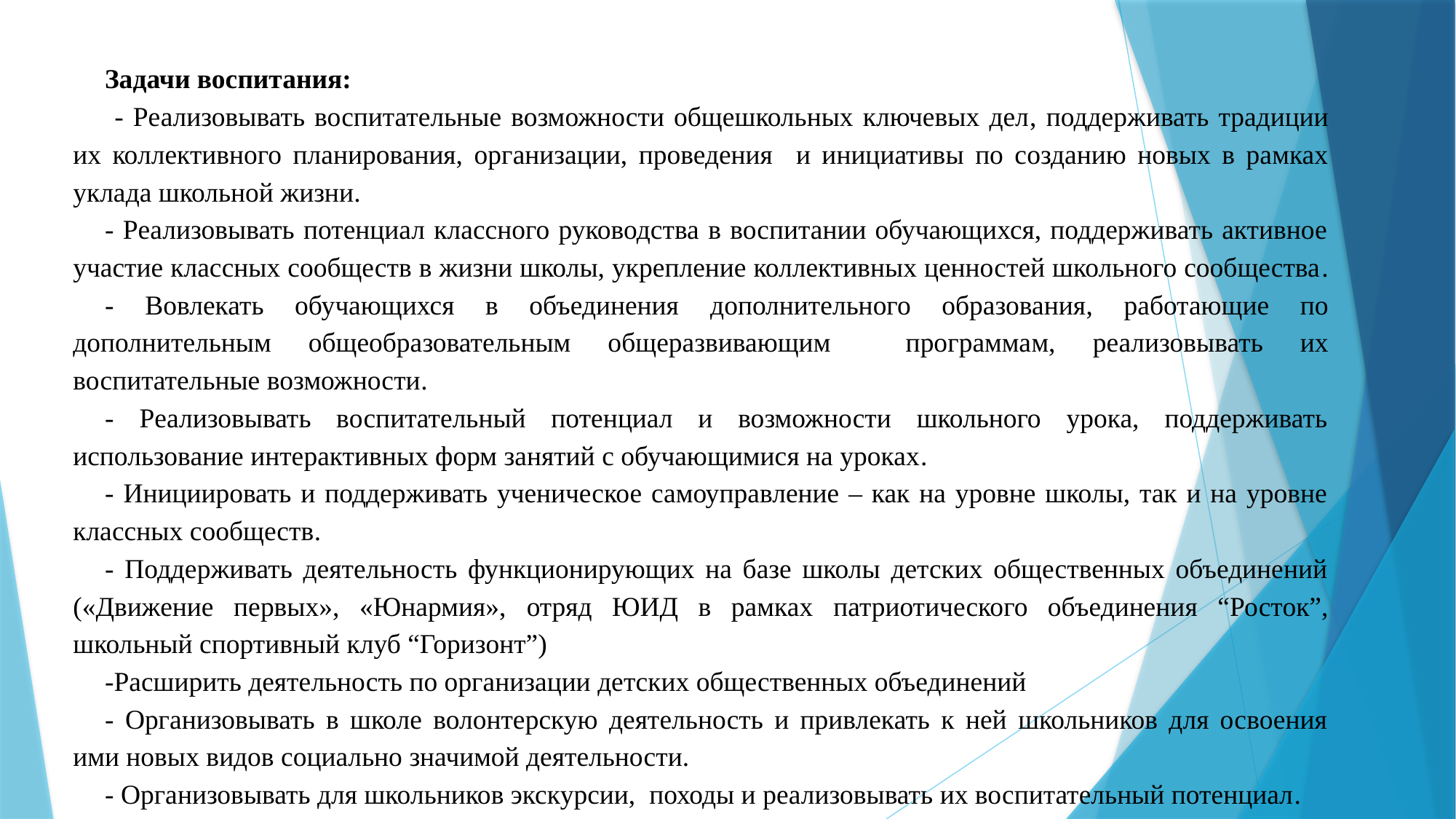

Задачи воспитания:
 - Реализовывать воспитательные возможности общешкольных ключевых дел, поддерживать традиции их коллективного планирования, организации, проведения  и инициативы по созданию новых в рамках уклада школьной жизни.
- Реализовывать потенциал классного руководства в воспитании обучающихся, поддерживать активное участие классных сообществ в жизни школы, укрепление коллективных ценностей школьного сообщества.
- Вовлекать обучающихся в объединения дополнительного образования, работающие по дополнительным общеобразовательным общеразвивающим  программам, реализовывать их воспитательные возможности.
- Реализовывать воспитательный потенциал и возможности школьного урока, поддерживать использование интерактивных форм занятий с обучающимися на уроках.
- Инициировать и поддерживать ученическое самоуправление – как на уровне школы, так и на уровне классных сообществ.
- Поддерживать деятельность функционирующих на базе школы детских общественных объединений («Движение первых», «Юнармия», отряд ЮИД в рамках патриотического объединения “Росток”, школьный спортивный клуб “Горизонт”)
-Расширить деятельность по организации детских общественных объединений
- Организовывать в школе волонтерскую деятельность и привлекать к ней школьников для освоения ими новых видов социально значимой деятельности.
- Организовывать для школьников экскурсии,  походы и реализовывать их воспитательный потенциал.